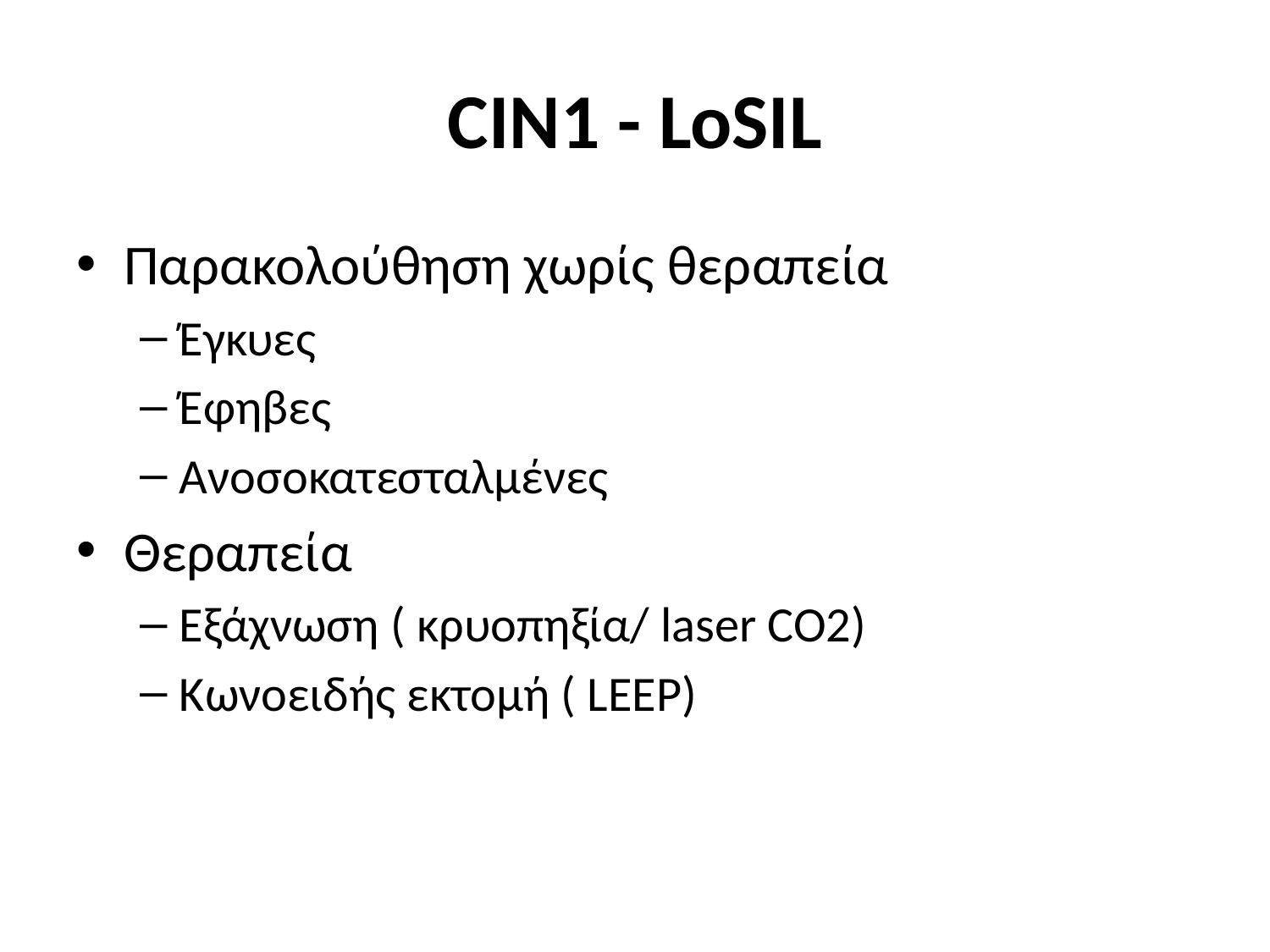

# CIN1 - LoSIL
Παρακολούθηση χωρίς θεραπεία
Έγκυες
Έφηβες
Ανοσοκατεσταλμένες
Θεραπεία
Εξάχνωση ( κρυοπηξία/ laser CO2)
Κωνοειδής εκτομή ( LEEP)